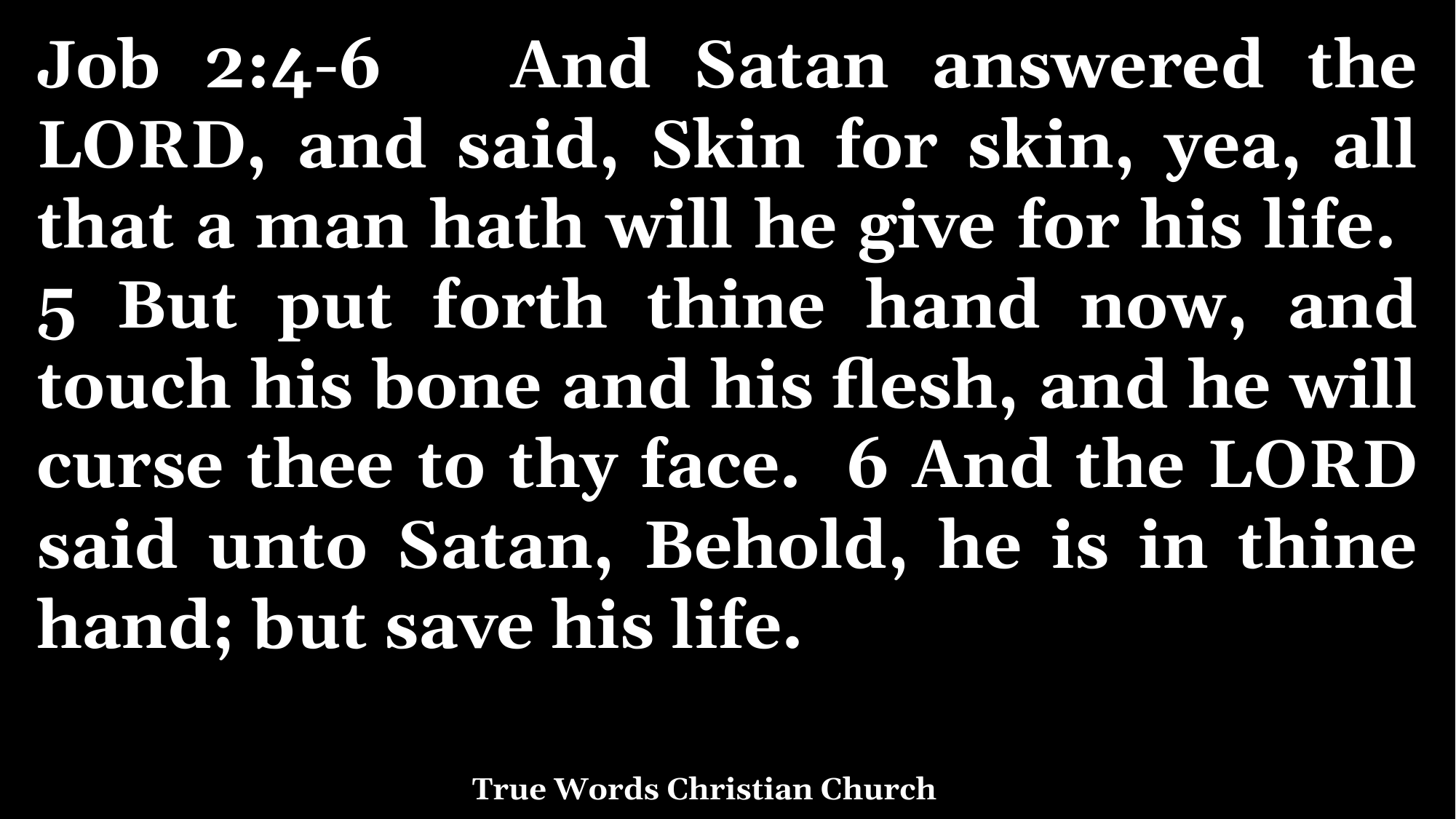

Job 2:4-6   And Satan answered the LORD, and said, Skin for skin, yea, all that a man hath will he give for his life.  5 But put forth thine hand now, and touch his bone and his flesh, and he will curse thee to thy face.  6 And the LORD said unto Satan, Behold, he is in thine hand; but save his life.
True Words Christian Church